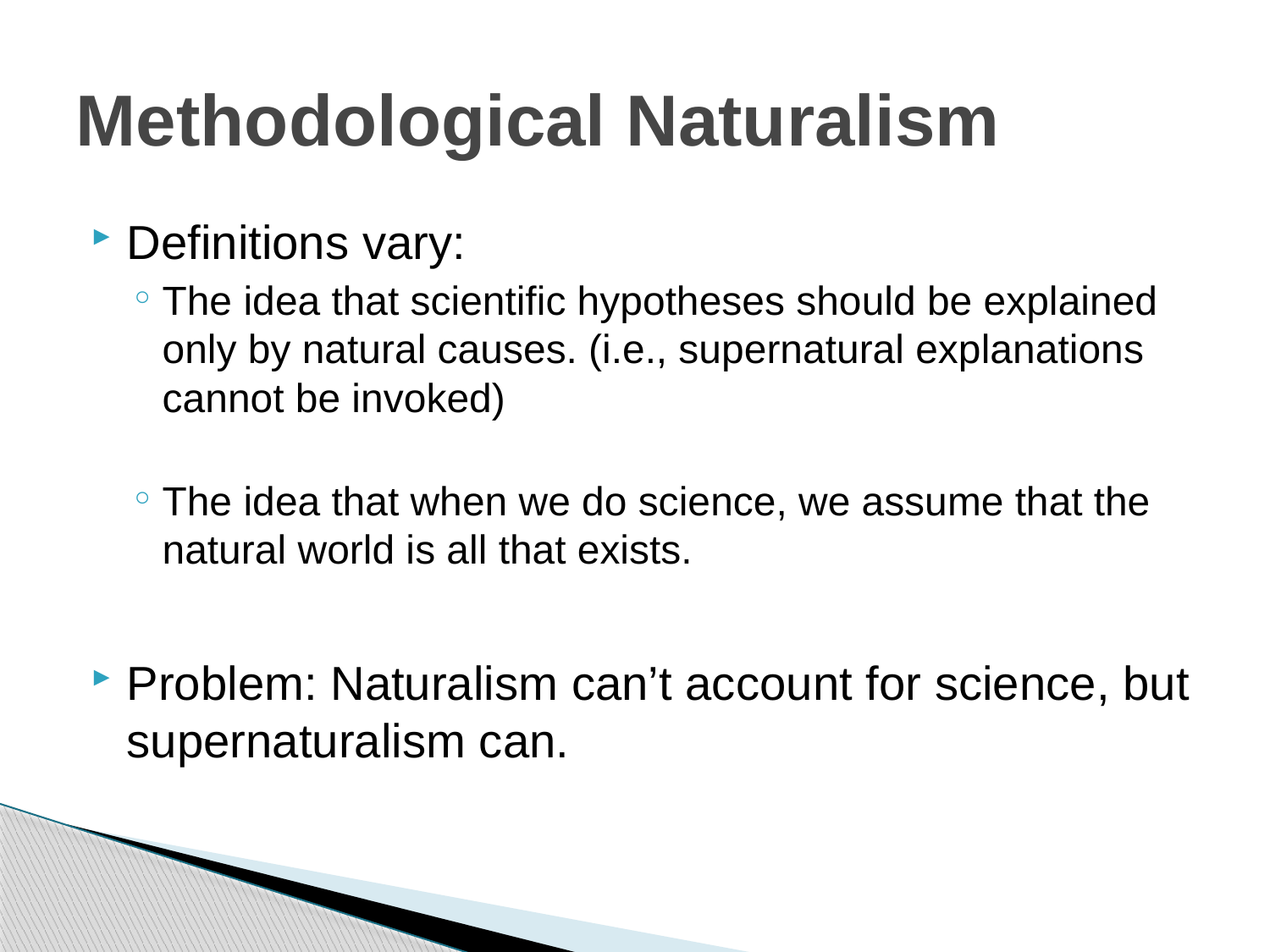

# Methodological Naturalism
Definitions vary:
The idea that scientific hypotheses should be explained only by natural causes. (i.e., supernatural explanations cannot be invoked)
The idea that when we do science, we assume that the natural world is all that exists.

Problem: Naturalism can’t account for science, but supernaturalism can.